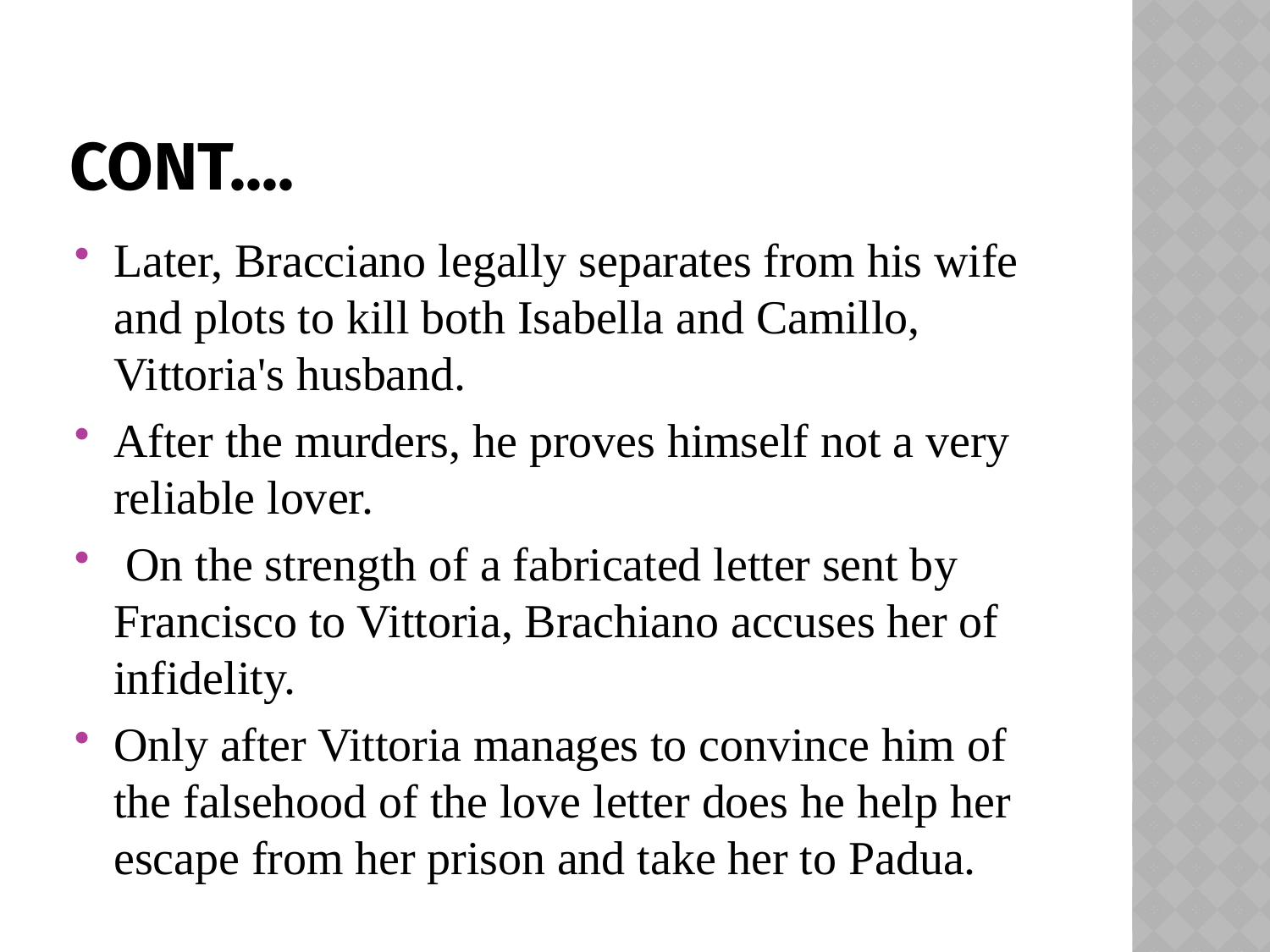

# Cont....
Later, Bracciano legally separates from his wife and plots to kill both Isabella and Camillo, Vittoria's husband.
After the murders, he proves himself not a very reliable lover.
 On the strength of a fabricated letter sent by Francisco to Vittoria, Brachiano accuses her of infidelity.
Only after Vittoria manages to convince him of the falsehood of the love letter does he help her escape from her prison and take her to Padua.